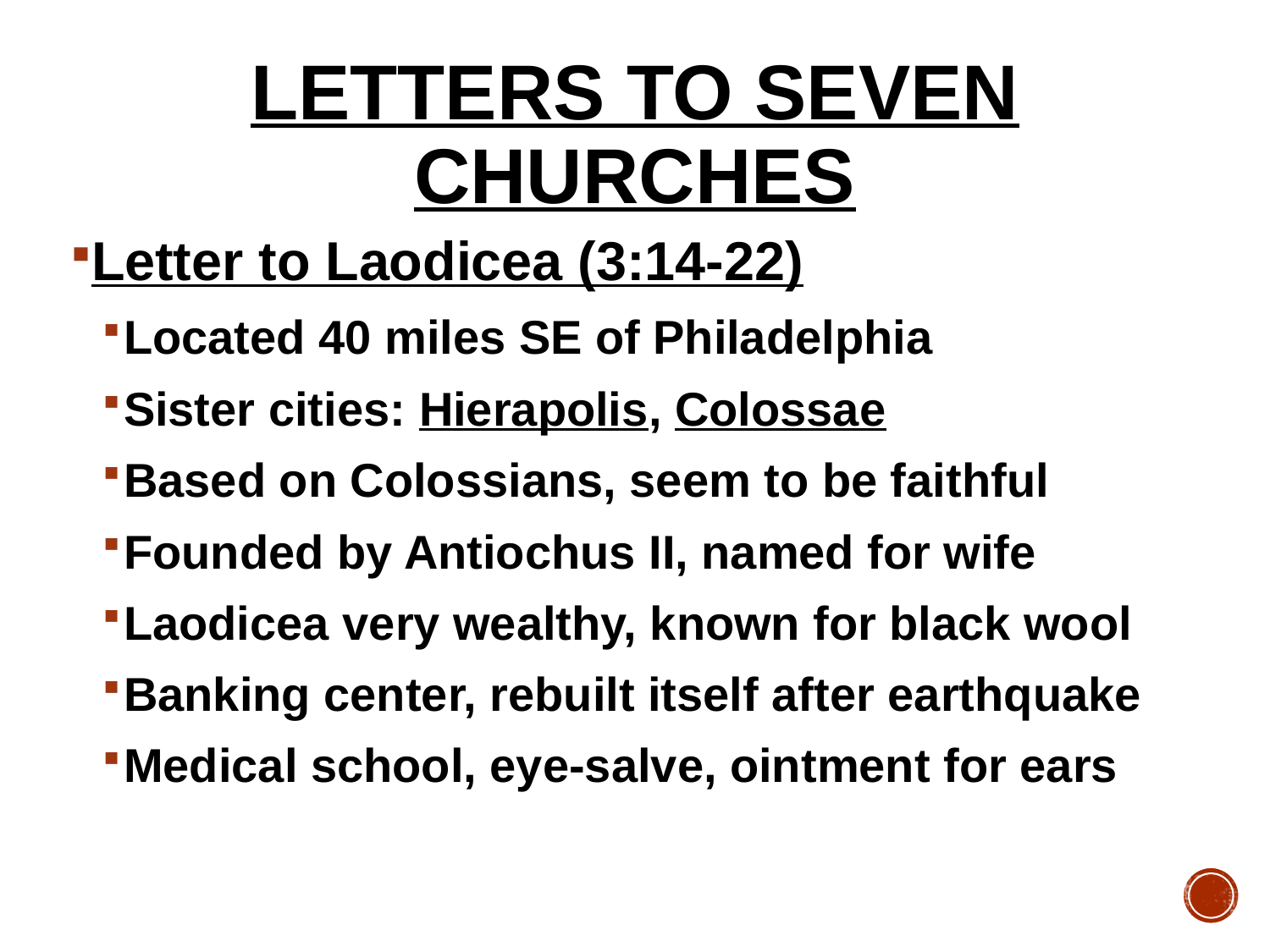

# Letters to Seven Churches
Letter to Laodicea (3:14-22)
Located 40 miles SE of Philadelphia
Sister cities: Hierapolis, Colossae
Based on Colossians, seem to be faithful
Founded by Antiochus II, named for wife
Laodicea very wealthy, known for black wool
Banking center, rebuilt itself after earthquake
Medical school, eye-salve, ointment for ears